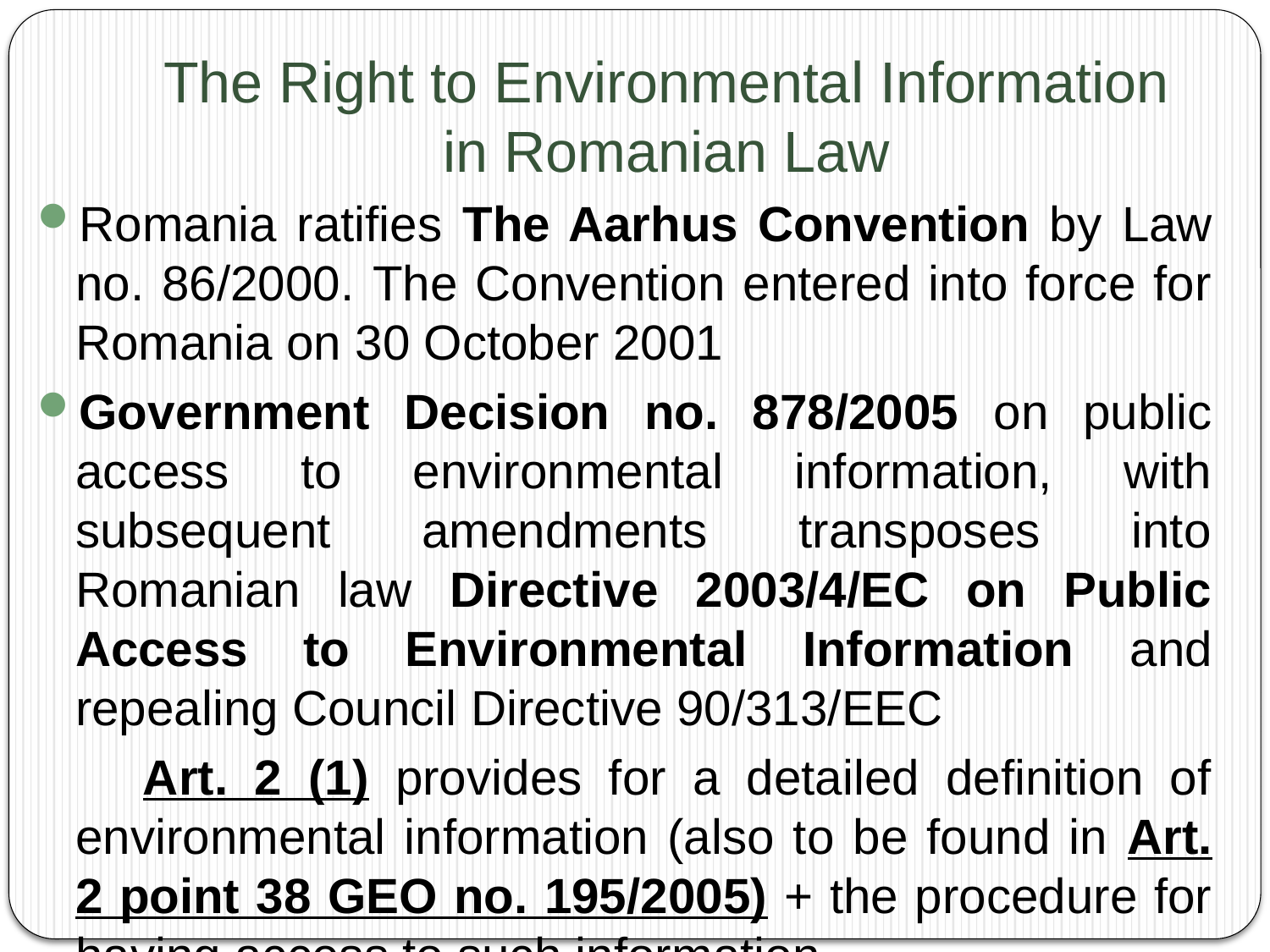

# The Right to Environmental Information in Romanian Law
Romania ratifies The Aarhus Convention by Law no. 86/2000. The Convention entered into force for Romania on 30 October 2001
Government Decision no. 878/2005 on public access to environmental information, with subsequent amendments transposes into Romanian law Directive 2003/4/EC on Public Access to Environmental Information and repealing Council Directive 90/313/EEC
    Art. 2 (1) provides for a detailed definition of environmental information (also to be found in Art. 2 point 38 GEO no. 195/2005) + the procedure for having access to such information